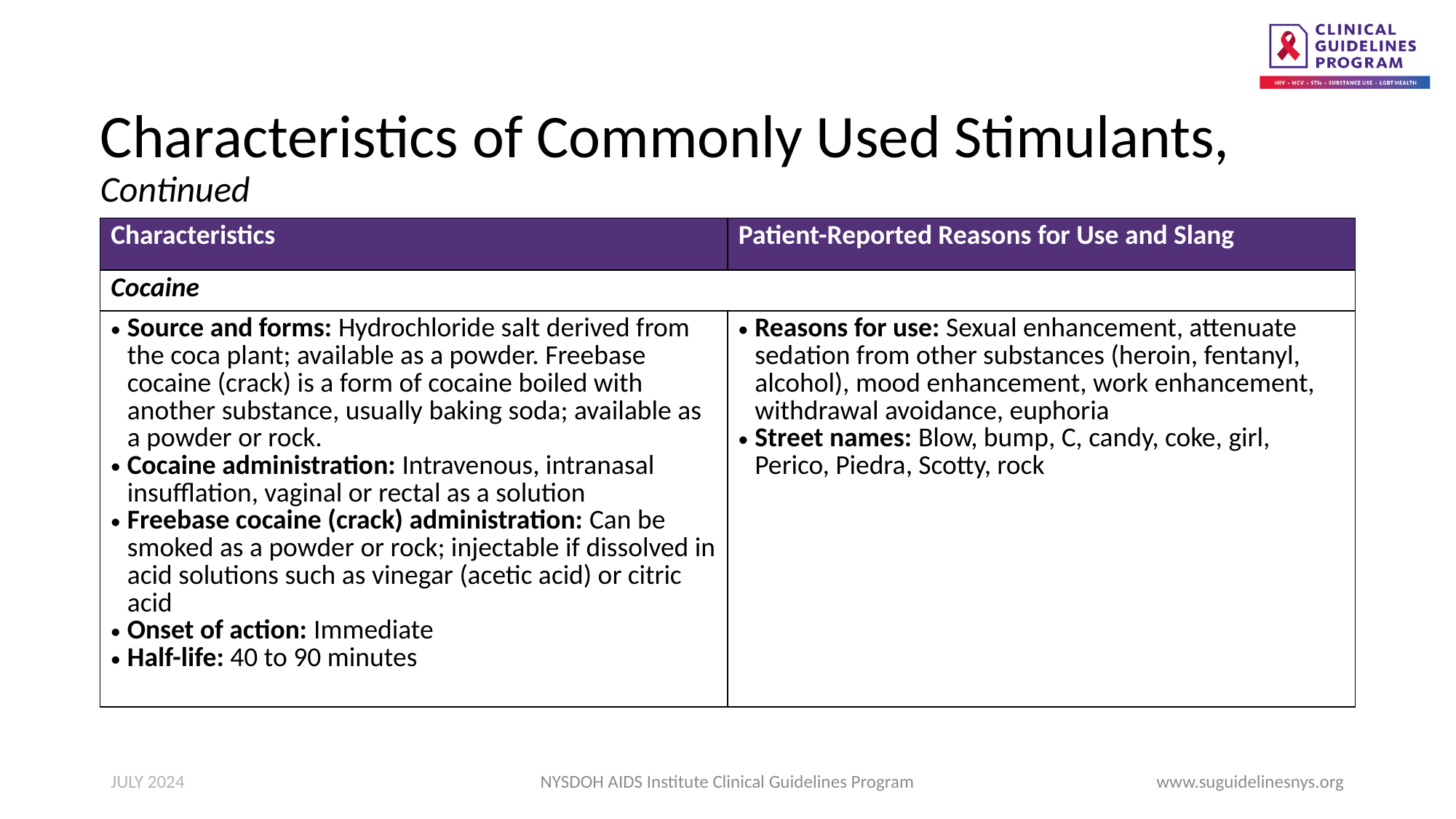

# Characteristics of Commonly Used Stimulants, Continued
| Characteristics | Patient-Reported Reasons for Use and Slang |
| --- | --- |
| Cocaine |  |
| Source and forms: Hydrochloride salt derived from the coca plant; available as a powder. Freebase cocaine (crack) is a form of cocaine boiled with another substance, usually baking soda; available as a powder or rock. Cocaine administration: Intravenous, intranasal insufflation, vaginal or rectal as a solution Freebase cocaine (crack) administration: Can be smoked as a powder or rock; injectable if dissolved in acid solutions such as vinegar (acetic acid) or citric acid Onset of action: Immediate Half-life: 40 to 90 minutes | Reasons for use: Sexual enhancement, attenuate sedation from other substances (heroin, fentanyl, alcohol), mood enhancement, work enhancement, withdrawal avoidance, euphoria Street names: Blow, bump, C, candy, coke, girl, Perico, Piedra, Scotty, rock |
JULY 2024
NYSDOH AIDS Institute Clinical Guidelines Program
www.suguidelinesnys.org